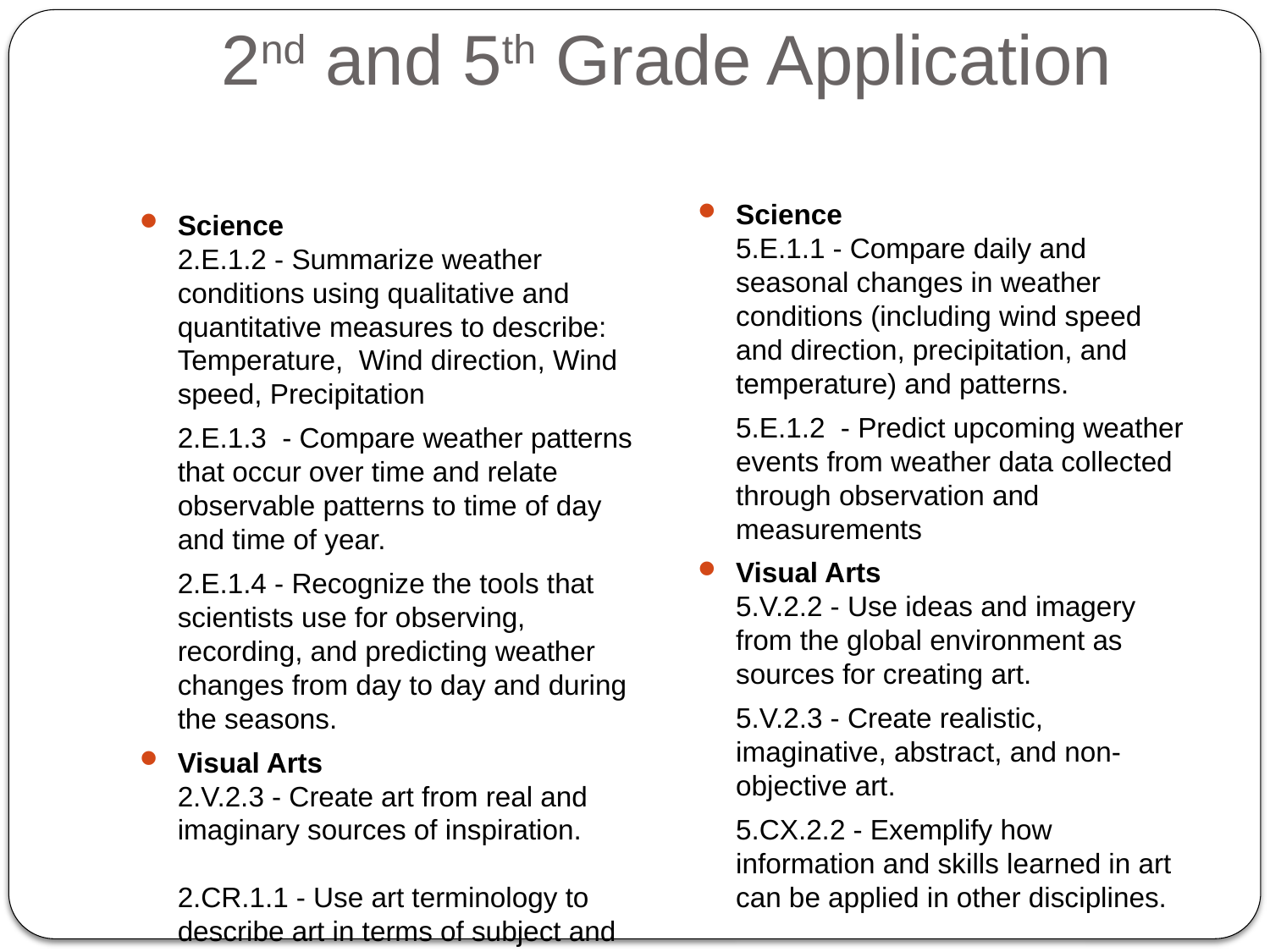

# 2nd and 5th Grade Application
Science
5.E.1.1 - Compare daily and seasonal changes in weather conditions (including wind speed and direction, precipitation, and temperature) and patterns.
	5.E.1.2  - Predict upcoming weather events from weather data collected through observation and measurements
Visual Arts
5.V.2.2 - Use ideas and imagery from the global environment as sources for creating art.
	5.V.2.3 - Create realistic, imaginative, abstract, and non-objective art.
	5.CX.2.2 - Exemplify how information and skills learned in art can be applied in other disciplines.

Science
2.E.1.2 - Summarize weather conditions using qualitative and quantitative measures to describe:  Temperature,  Wind direction, Wind speed, Precipitation
	2.E.1.3  - Compare weather patterns that occur over time and relate observable patterns to time of day and time of year.
	2.E.1.4 - Recognize the tools that scientists use for observing, recording, and predicting weather changes from day to day and during the seasons.
Visual Arts
2.V.2.3 - Create art from real and imaginary sources of inspiration.
2.CR.1.1 - Use art terminology to describe art in terms of subject and physical characteristics.